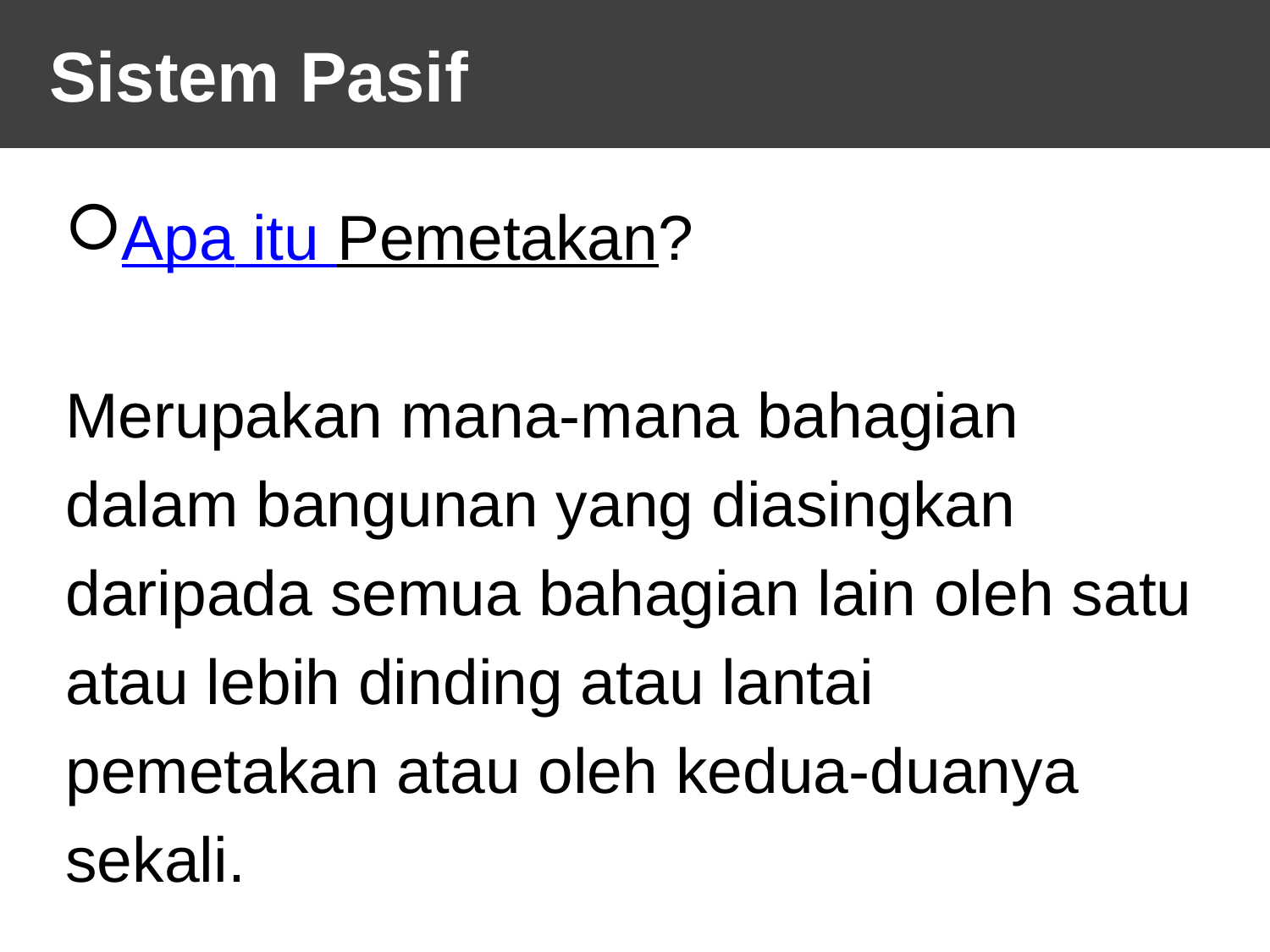

Sistem Pasif
Apa itu Pemetakan?

Merupakan mana-mana bahagian
dalam bangunan yang diasingkan
daripada semua bahagian lain oleh satu
atau lebih dinding atau lantai
pemetakan atau oleh kedua-duanya
sekali.